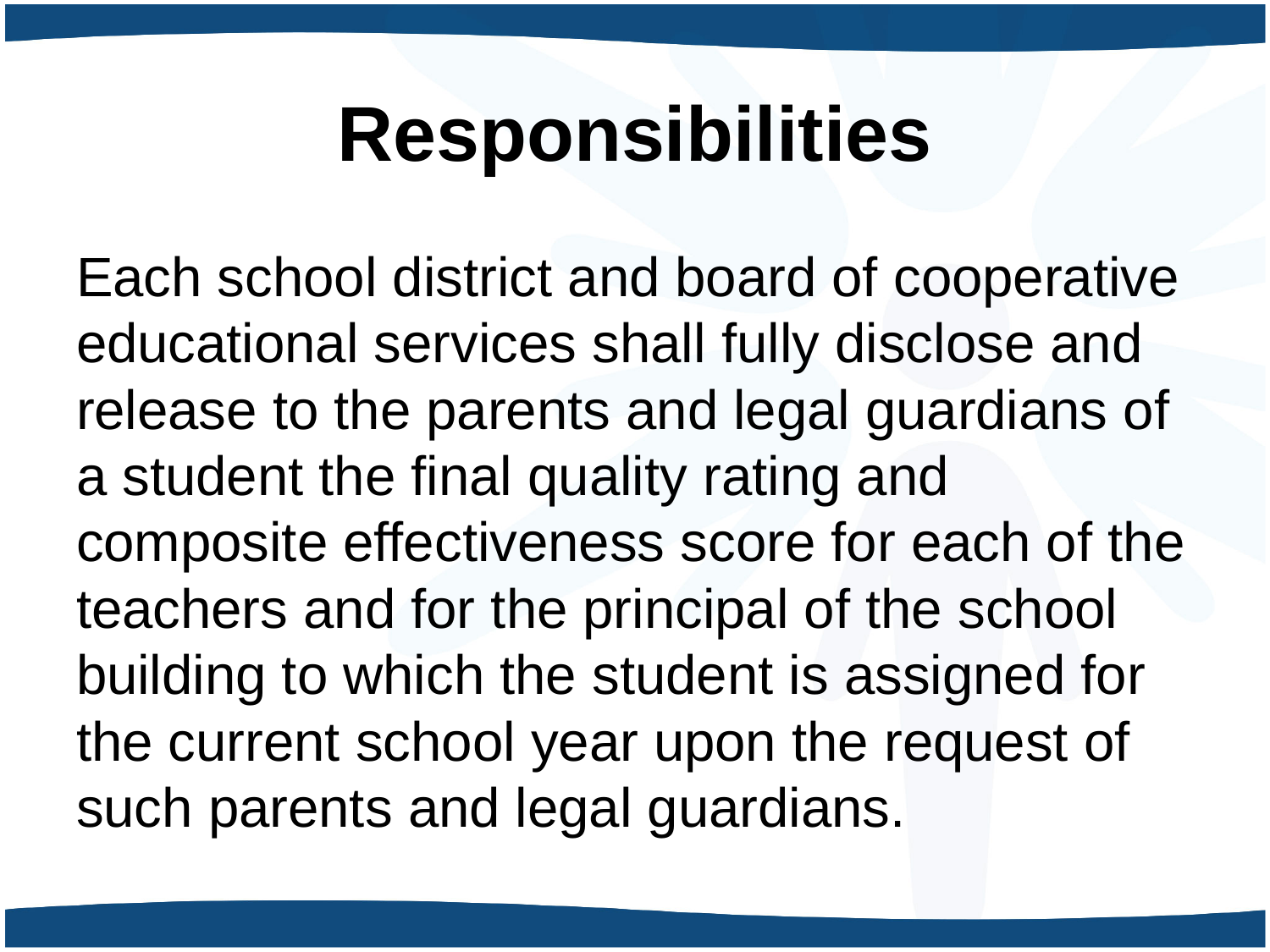

# Responsibilities
Each school district and board of cooperative educational services shall fully disclose and release to the parents and legal guardians of a student the final quality rating and composite effectiveness score for each of the teachers and for the principal of the school building to which the student is assigned for the current school year upon the request of such parents and legal guardians.